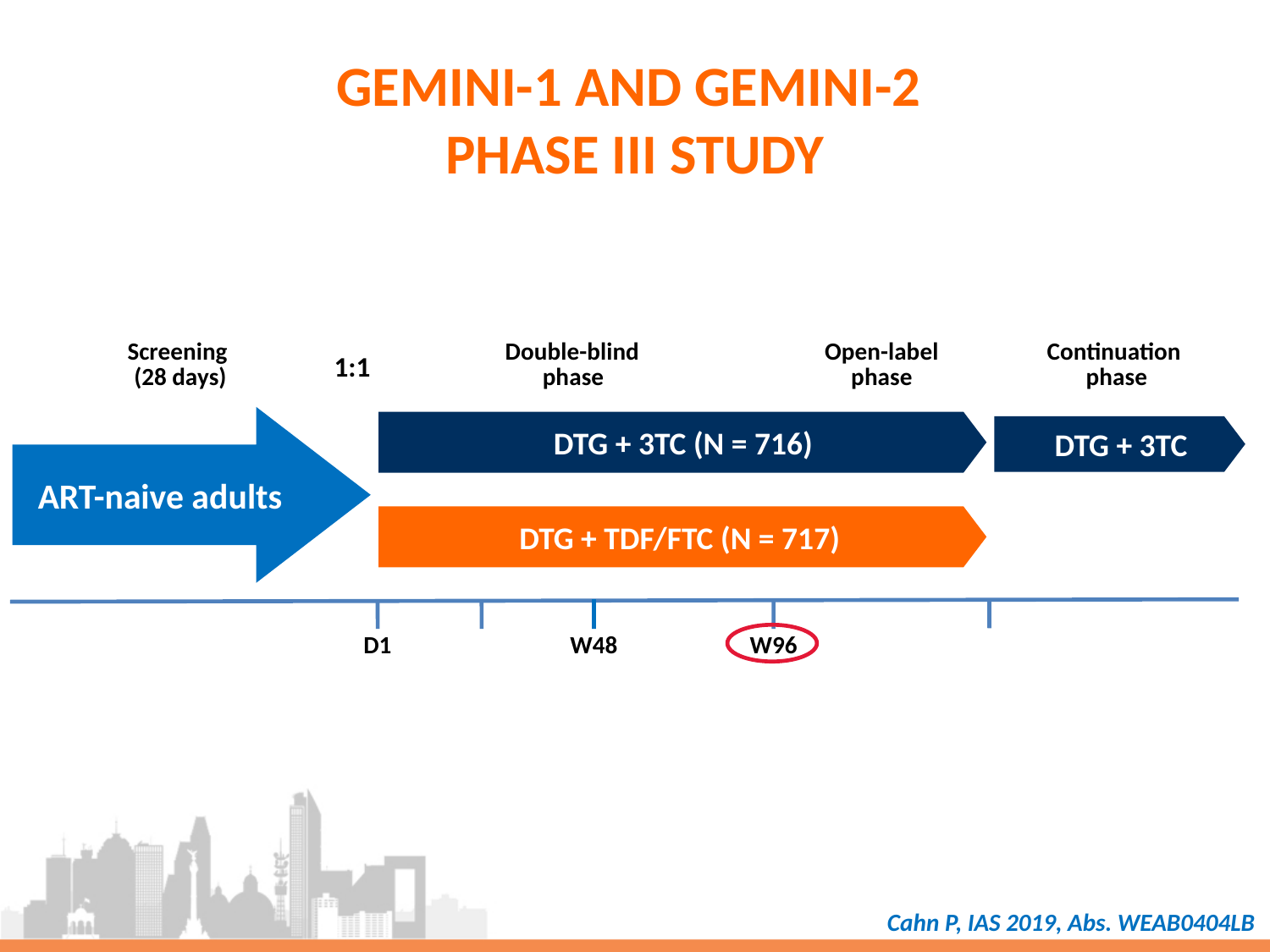

# GEMINI-1 AND GEMINI-2 PHASE III STUDY
Screening
(28 days)
Double-blind
phase
Open-label
phase
Continuation
phase
1:1
ART-naive adults
DTG + 3TC (N = 716)
DTG + 3TC
DTG + TDF/FTC (N = 717)

D1
W48
W96
Cahn P, IAS 2019, Abs. WEAB0404LB